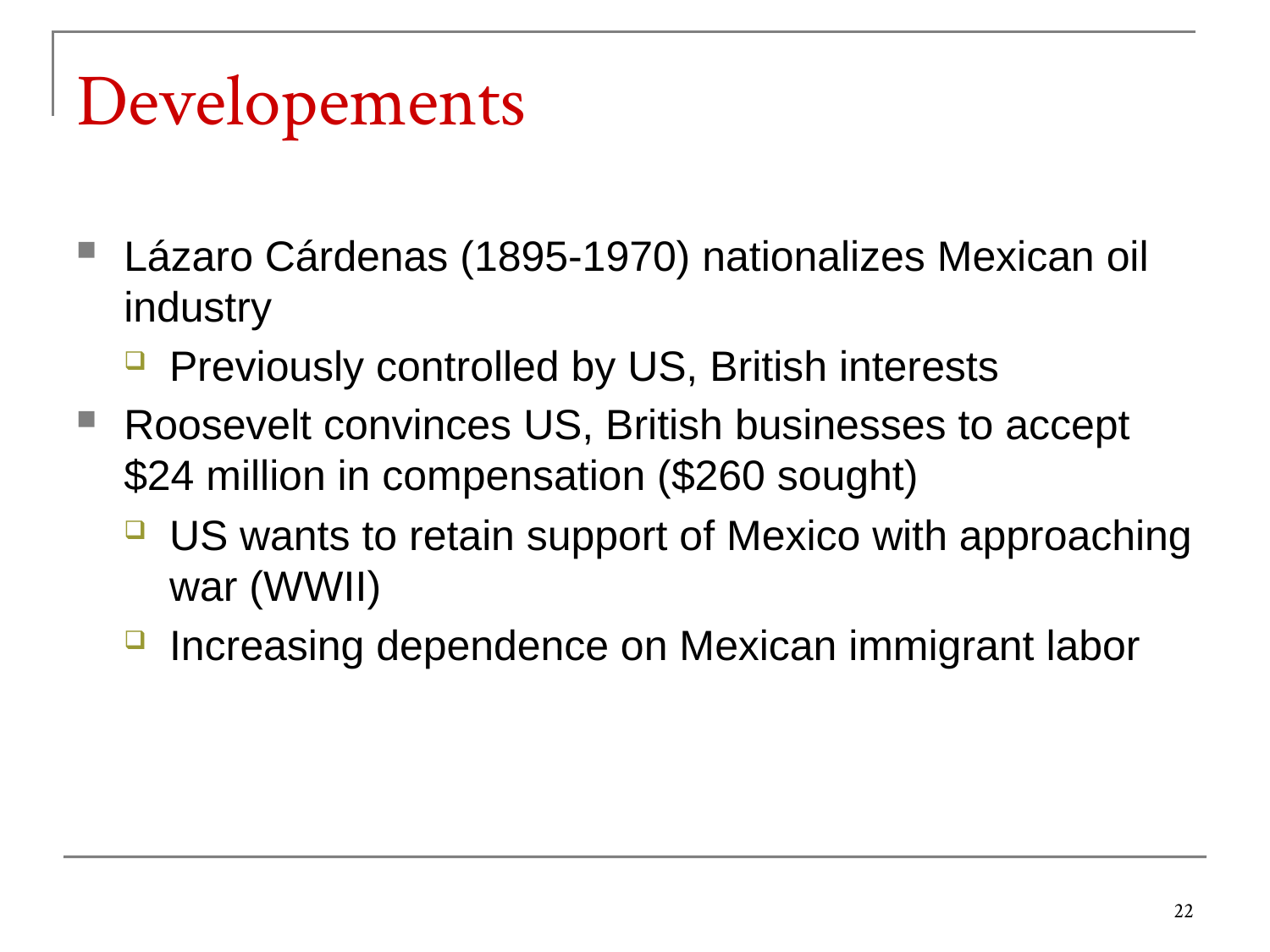

# Developements
Lázaro Cárdenas (1895-1970) nationalizes Mexican oil industry
Previously controlled by US, British interests
Roosevelt convinces US, British businesses to accept $24 million in compensation ($260 sought)
US wants to retain support of Mexico with approaching war (WWII)
Increasing dependence on Mexican immigrant labor
22